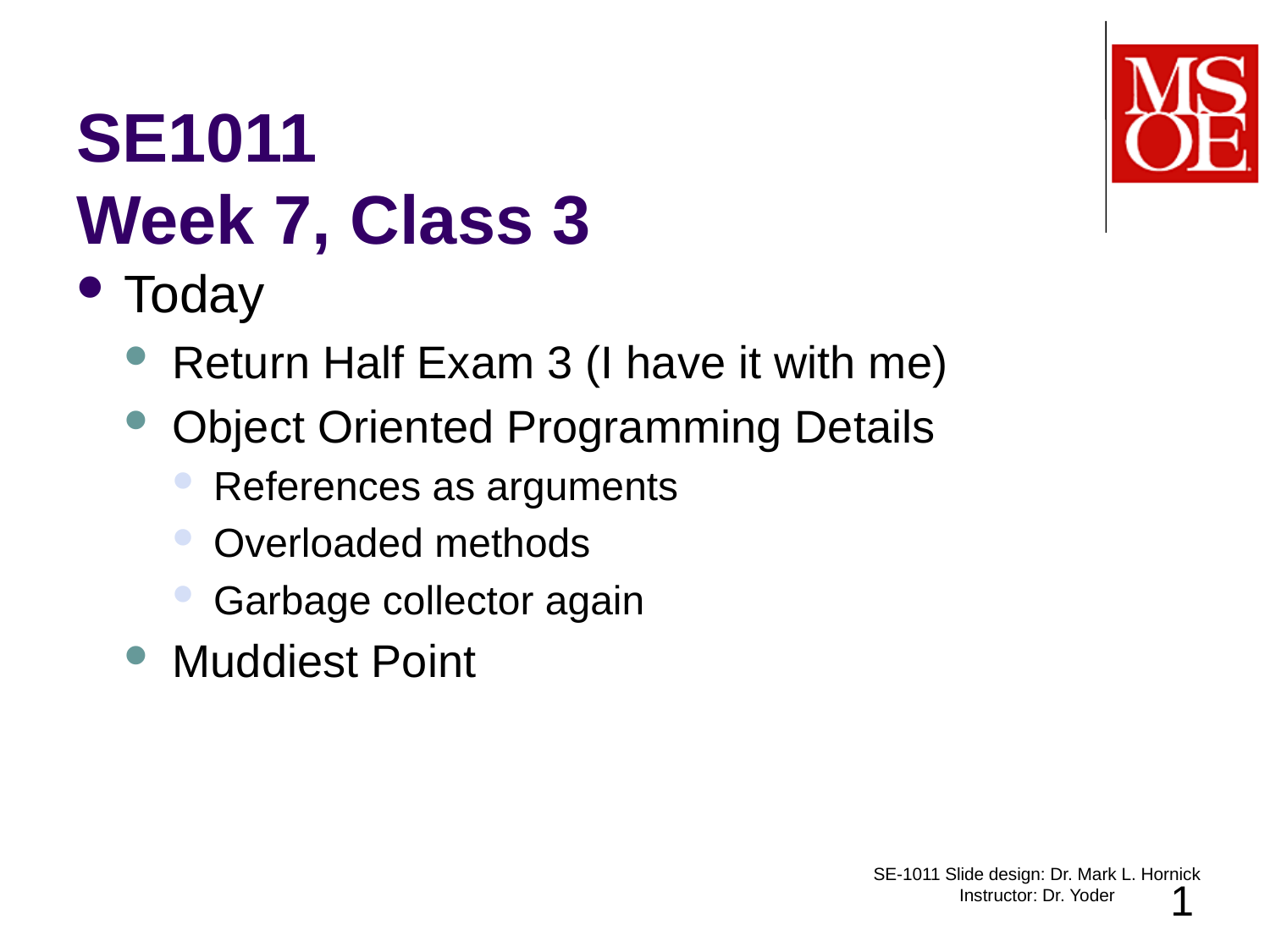

# SE1011 Week 7, Class 3
Today
Return Half Exam 3 (I have it with me)
Object Oriented Programming Details
References as arguments
Overloaded methods
Garbage collector again
Muddiest Point
SE-1011 Slide design: Dr. Mark L. Hornick Instructor: Dr. Yoder
1